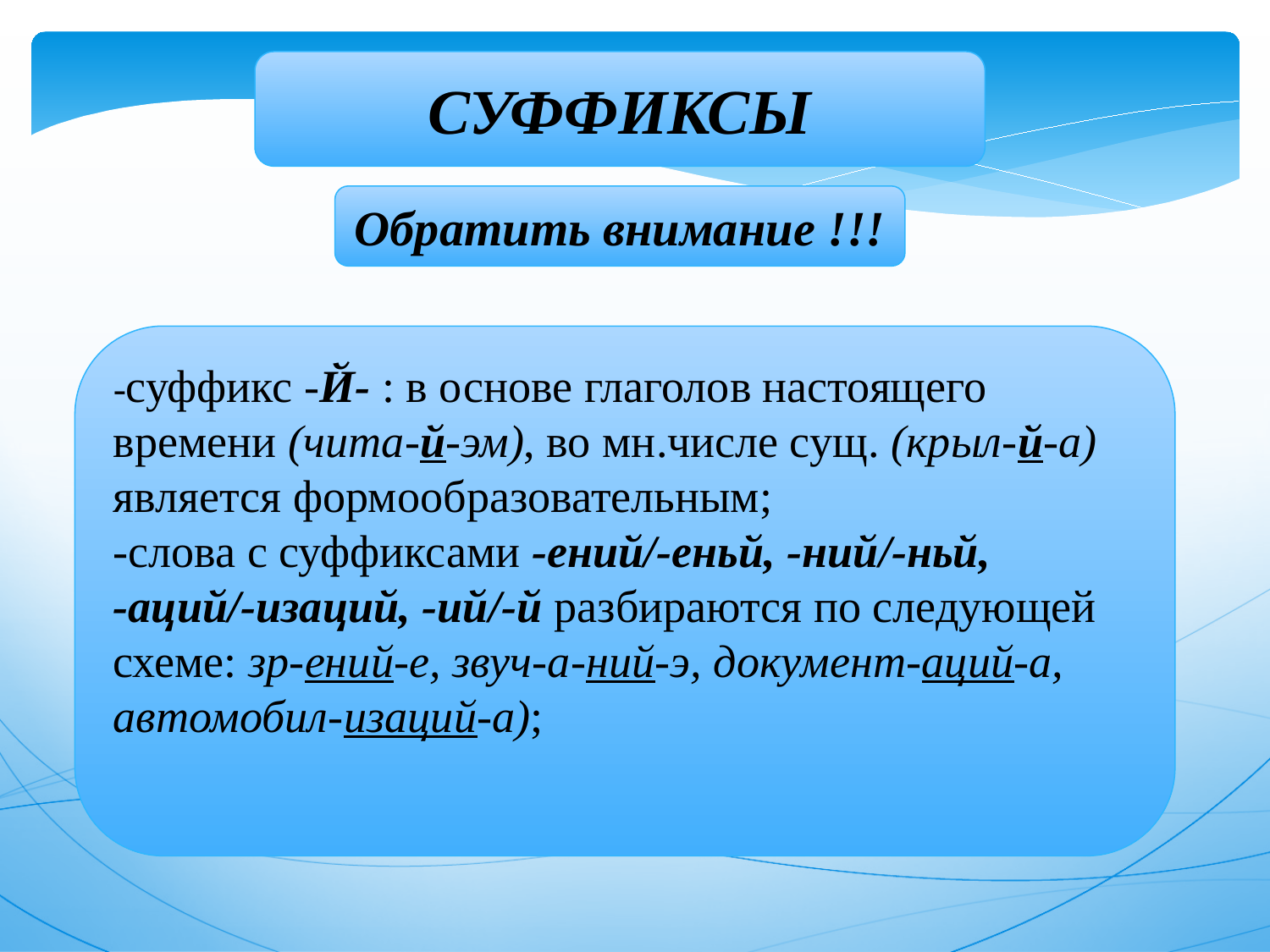

СУФФИКСЫ
Обратить внимание !!!
-суффикс -Й- : в основе глаголов настоящего времени (чита-й-эм), во мн.числе сущ. (крыл-й-а) является формообразовательным;
-слова с суффиксами -ений/-еньй, -ний/-ньй,
-аций/-изаций, -ий/-й разбираются по следующей схеме: зр-ений-е, звуч-а-ний-э, документ-аций-а, автомобил-изаций-а);